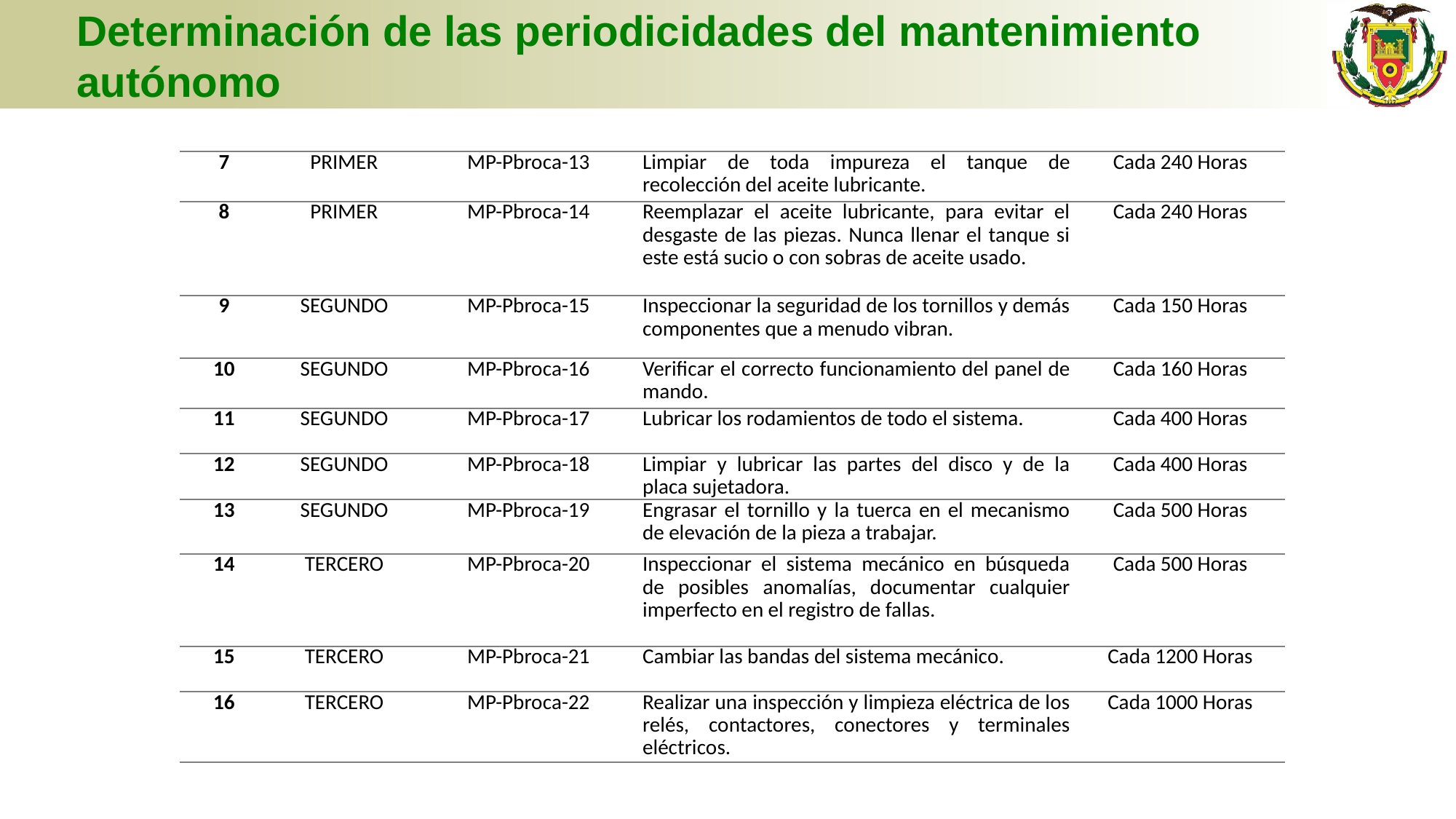

# Determinación de las periodicidades del mantenimiento autónomo
| 7 | PRIMER | MP-Pbroca-13 | Limpiar de toda impureza el tanque de recolección del aceite lubricante. | Cada 240 Horas |
| --- | --- | --- | --- | --- |
| 8 | PRIMER | MP-Pbroca-14 | Reemplazar el aceite lubricante, para evitar el desgaste de las piezas. Nunca llenar el tanque si este está sucio o con sobras de aceite usado. | Cada 240 Horas |
| 9 | SEGUNDO | MP-Pbroca-15 | Inspeccionar la seguridad de los tornillos y demás componentes que a menudo vibran. | Cada 150 Horas |
| 10 | SEGUNDO | MP-Pbroca-16 | Verificar el correcto funcionamiento del panel de mando. | Cada 160 Horas |
| 11 | SEGUNDO | MP-Pbroca-17 | Lubricar los rodamientos de todo el sistema. | Cada 400 Horas |
| 12 | SEGUNDO | MP-Pbroca-18 | Limpiar y lubricar las partes del disco y de la placa sujetadora. | Cada 400 Horas |
| 13 | SEGUNDO | MP-Pbroca-19 | Engrasar el tornillo y la tuerca en el mecanismo de elevación de la pieza a trabajar. | Cada 500 Horas |
| 14 | TERCERO | MP-Pbroca-20 | Inspeccionar el sistema mecánico en búsqueda de posibles anomalías, documentar cualquier imperfecto en el registro de fallas. | Cada 500 Horas |
| 15 | TERCERO | MP-Pbroca-21 | Cambiar las bandas del sistema mecánico. | Cada 1200 Horas |
| 16 | TERCERO | MP-Pbroca-22 | Realizar una inspección y limpieza eléctrica de los relés, contactores, conectores y terminales eléctricos. | Cada 1000 Horas |